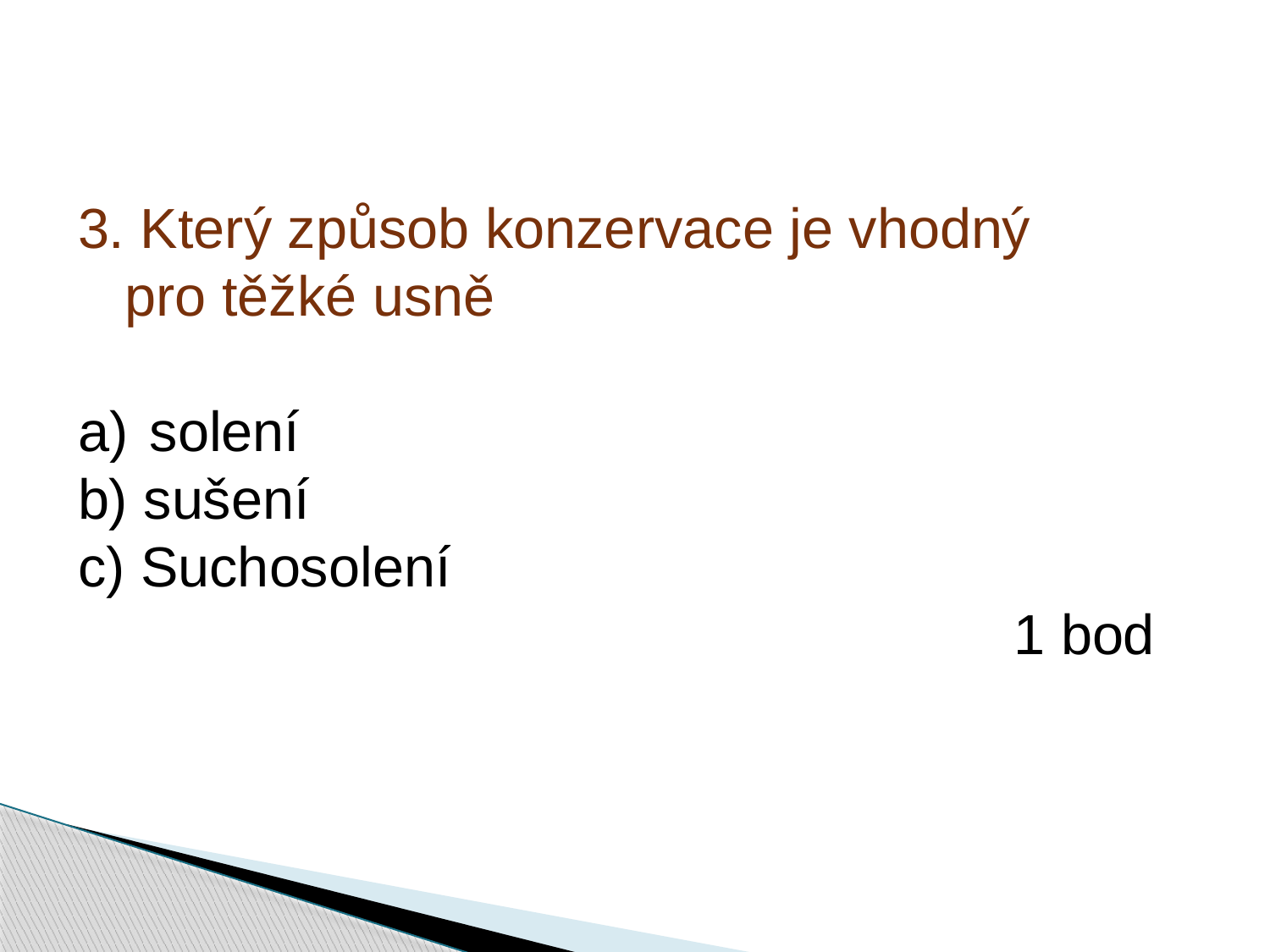

3. Který způsob konzervace je vhodný
   pro těžké usně

solení
b) sušení
c) Suchosolení
							   1 bod